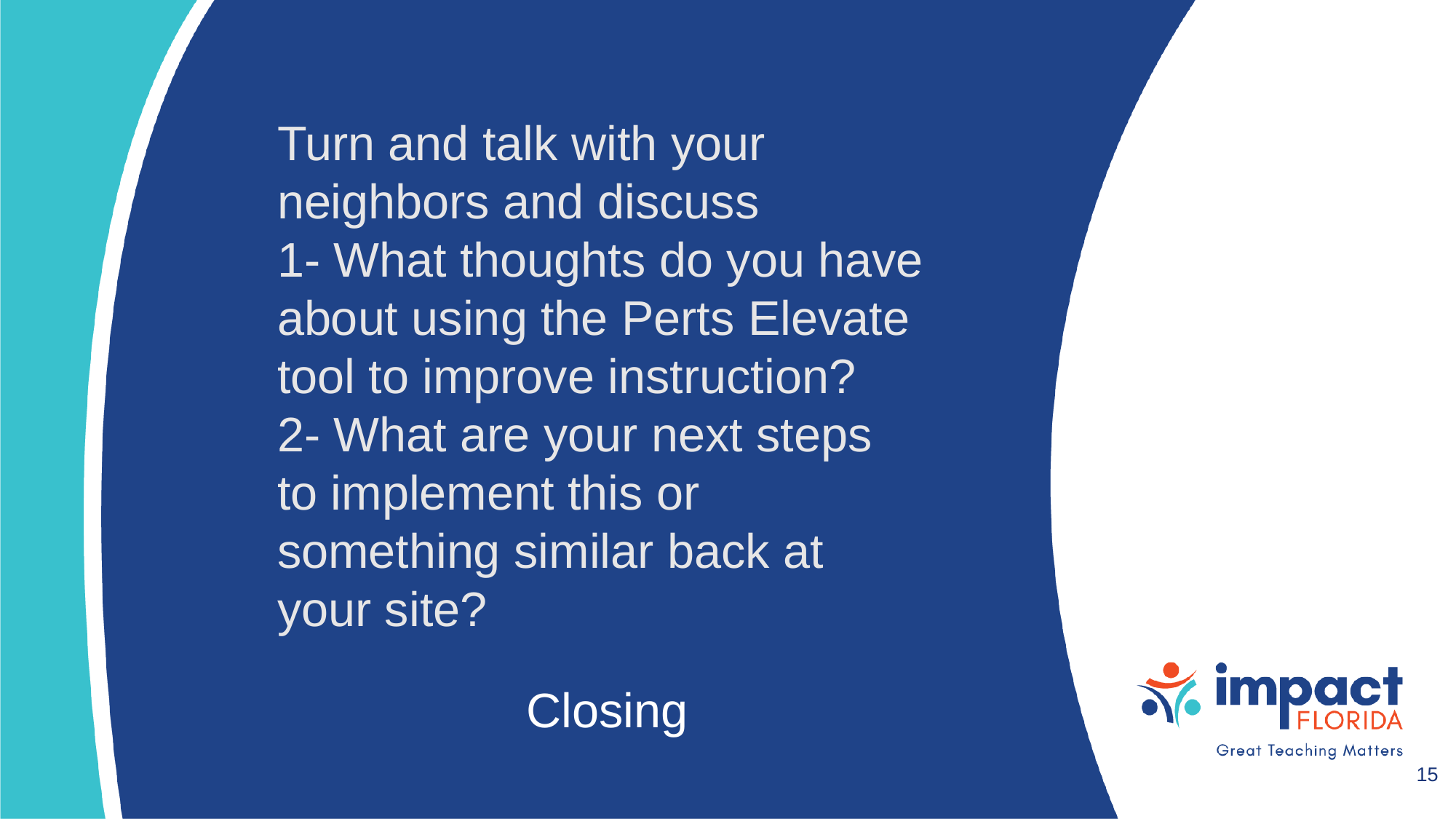

Turn and talk with your neighbors and discuss
1- What thoughts do you have about using the Perts Elevate tool to improve instruction?
2- What are your next steps to implement this or something similar back at your site?

# Closing
15